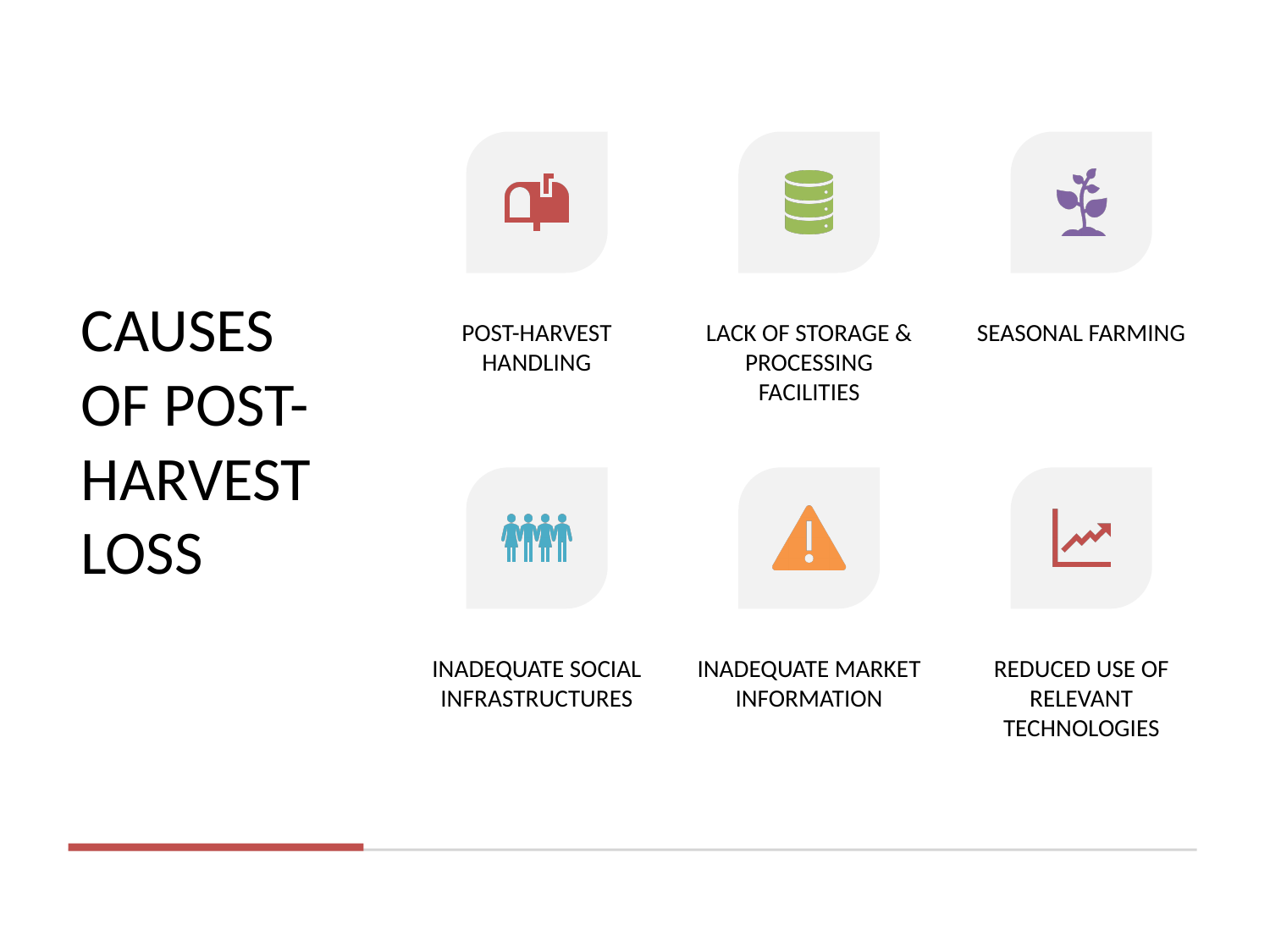

# CAUSES OF POST-HARVEST LOSS
Post-harvest handling
Lack of storage & processing facilities
Seasonal farming
Inadequate social infrastructures
Inadequate market information
Reduced use of relevant technologies